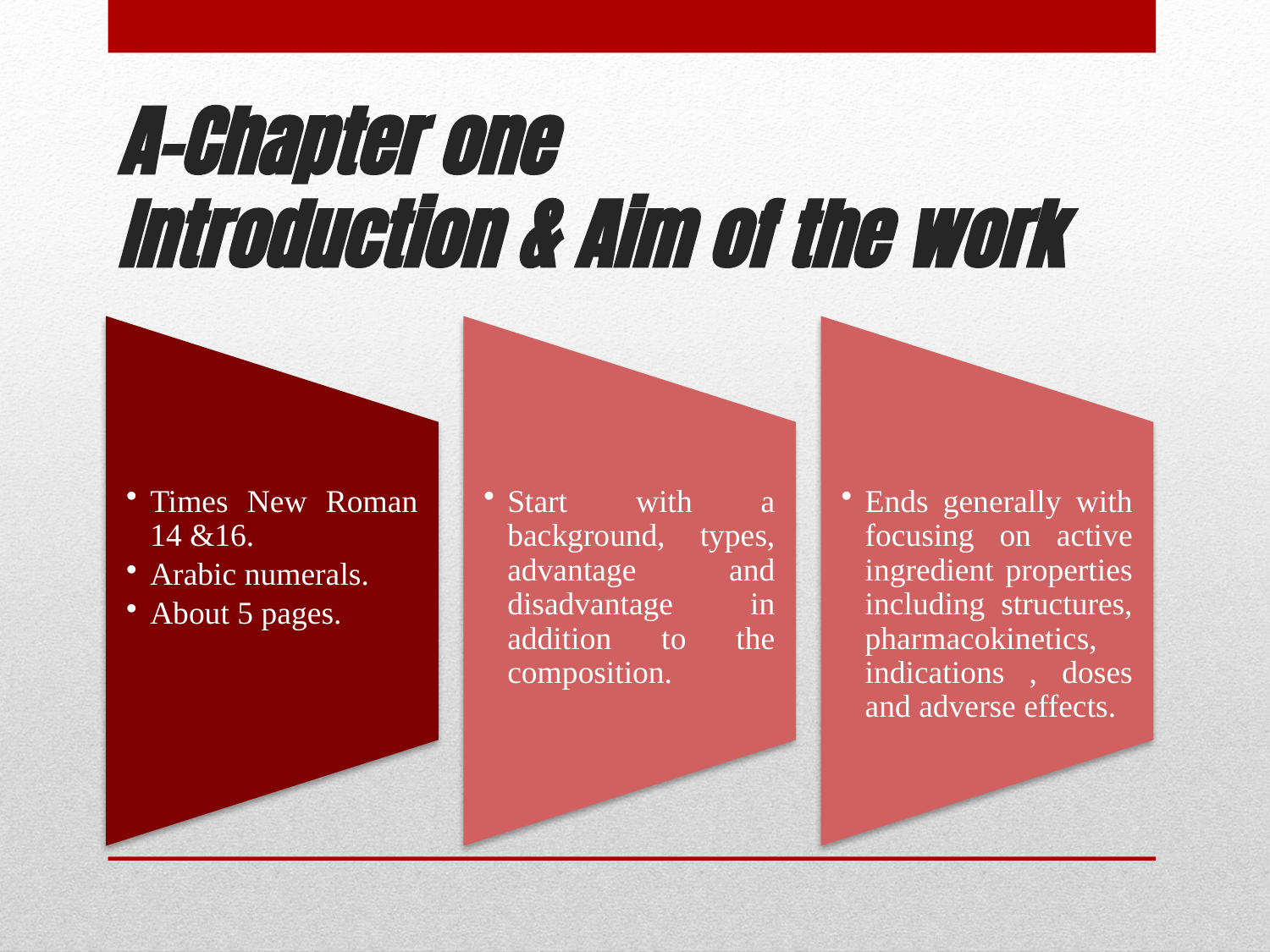

# A-Chapter one Introduction & Aim of the work

Times New Roman 14 &16.
Arabic numerals.
About 5 pages.

Start with a background, types, advantage and disadvantage in addition to the composition.

Ends generally with focusing on active ingredient properties including structures, pharmacokinetics, indications , doses and adverse effects.